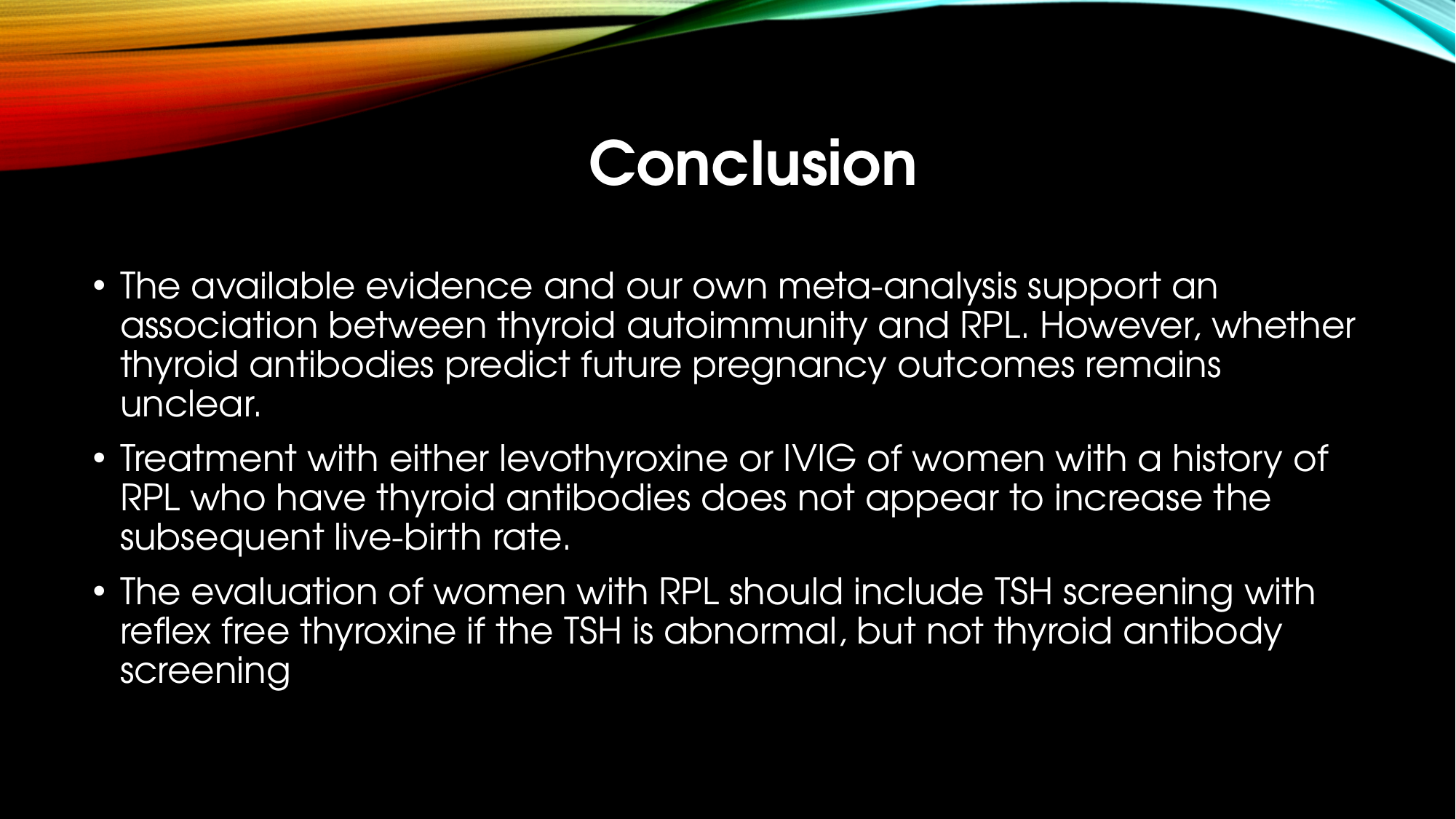

# Conclusion
The available evidence and our own meta-analysis support an association between thyroid autoimmunity and RPL. However, whether thyroid antibodies predict future pregnancy outcomes remains unclear.
Treatment with either levothyroxine or IVIG of women with a history of RPL who have thyroid antibodies does not appear to increase the subsequent live-birth rate.
The evaluation of women with RPL should include TSH screening with reflex free thyroxine if the TSH is abnormal, but not thyroid antibody screening